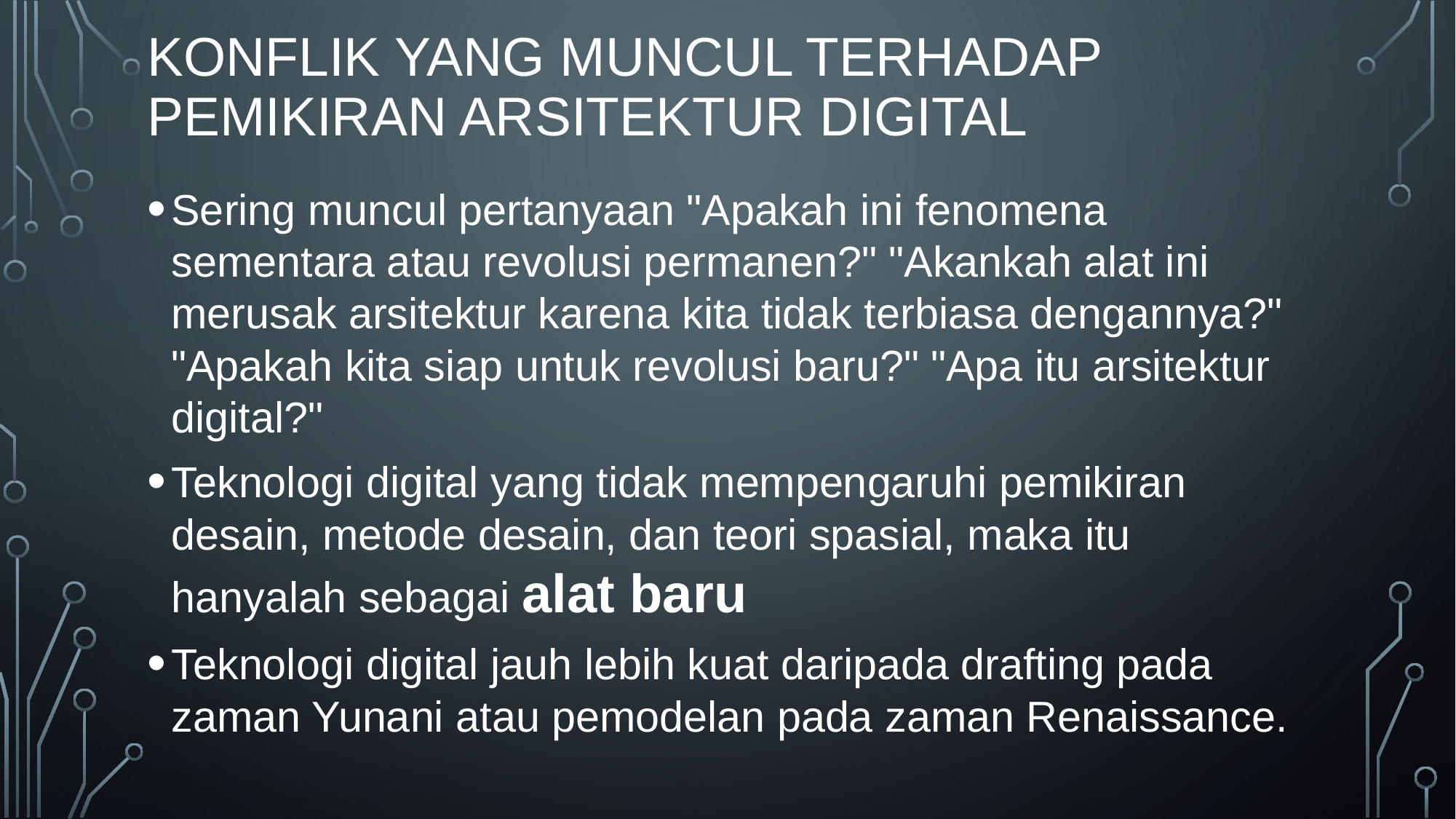

# Konflik yang muncul terhadap pemikiran arsitektur digital
Sering muncul pertanyaan "Apakah ini fenomena sementara atau revolusi permanen?" "Akankah alat ini merusak arsitektur karena kita tidak terbiasa dengannya?" "Apakah kita siap untuk revolusi baru?" "Apa itu arsitektur digital?"
Teknologi digital yang tidak mempengaruhi pemikiran desain, metode desain, dan teori spasial, maka itu hanyalah sebagai alat baru
Teknologi digital jauh lebih kuat daripada drafting pada zaman Yunani atau pemodelan pada zaman Renaissance.